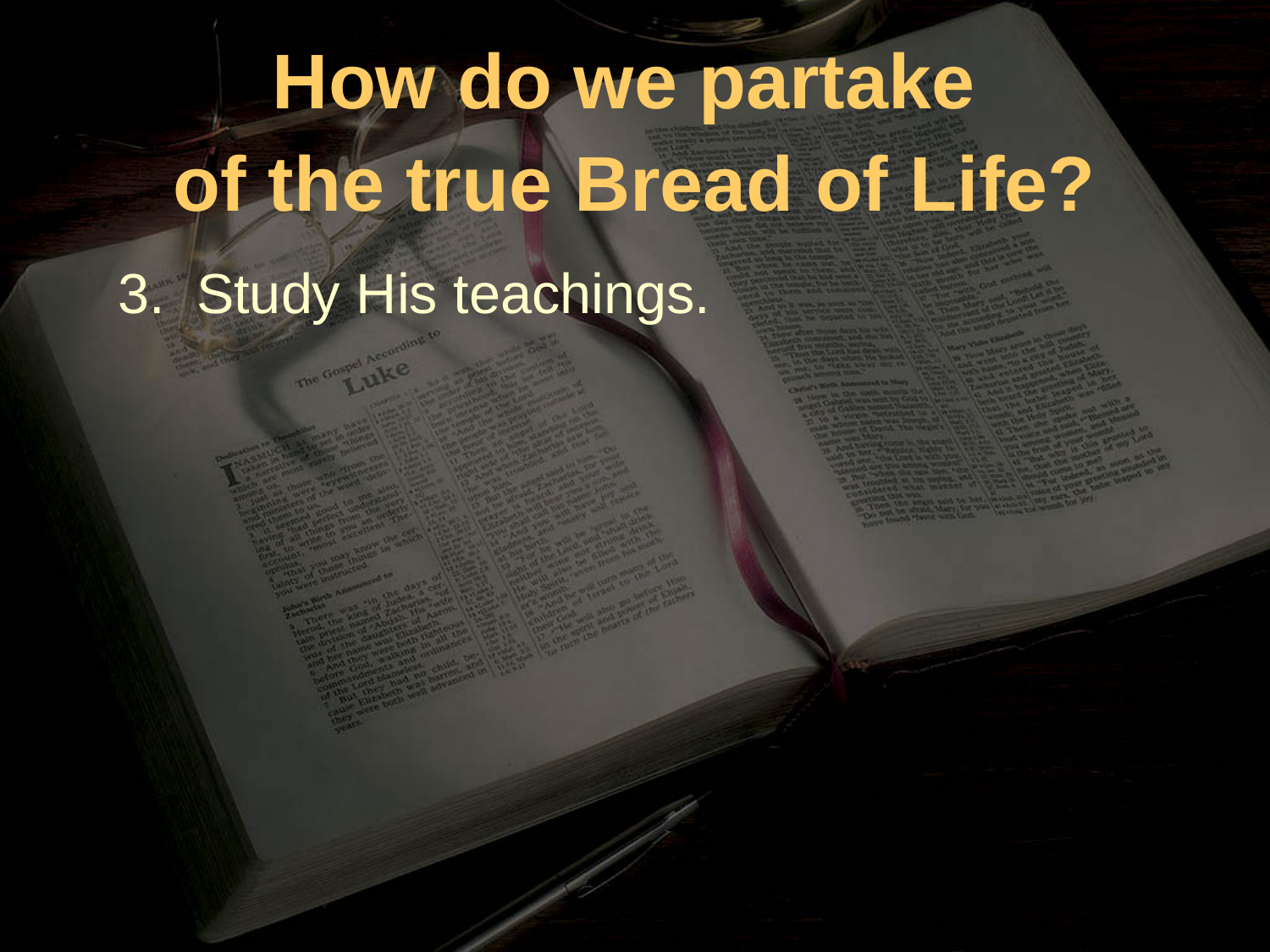

How do we partake
of the true Bread of Life?
3.  Study His teachings.